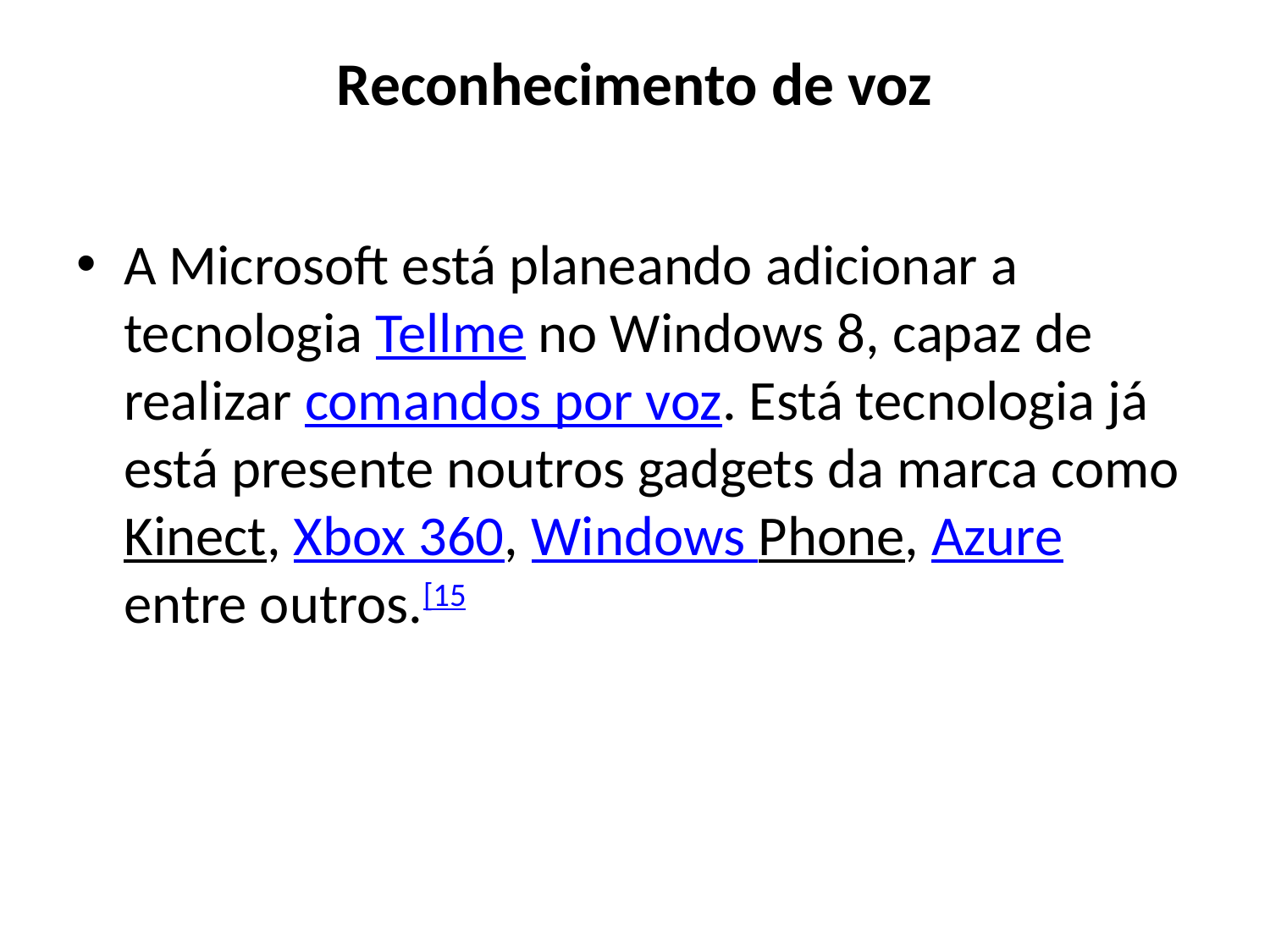

# Reconhecimento de voz
A Microsoft está planeando adicionar a tecnologia Tellme no Windows 8, capaz de realizar comandos por voz. Está tecnologia já está presente noutros gadgets da marca como Kinect, Xbox 360, Windows Phone, Azure entre outros.[15